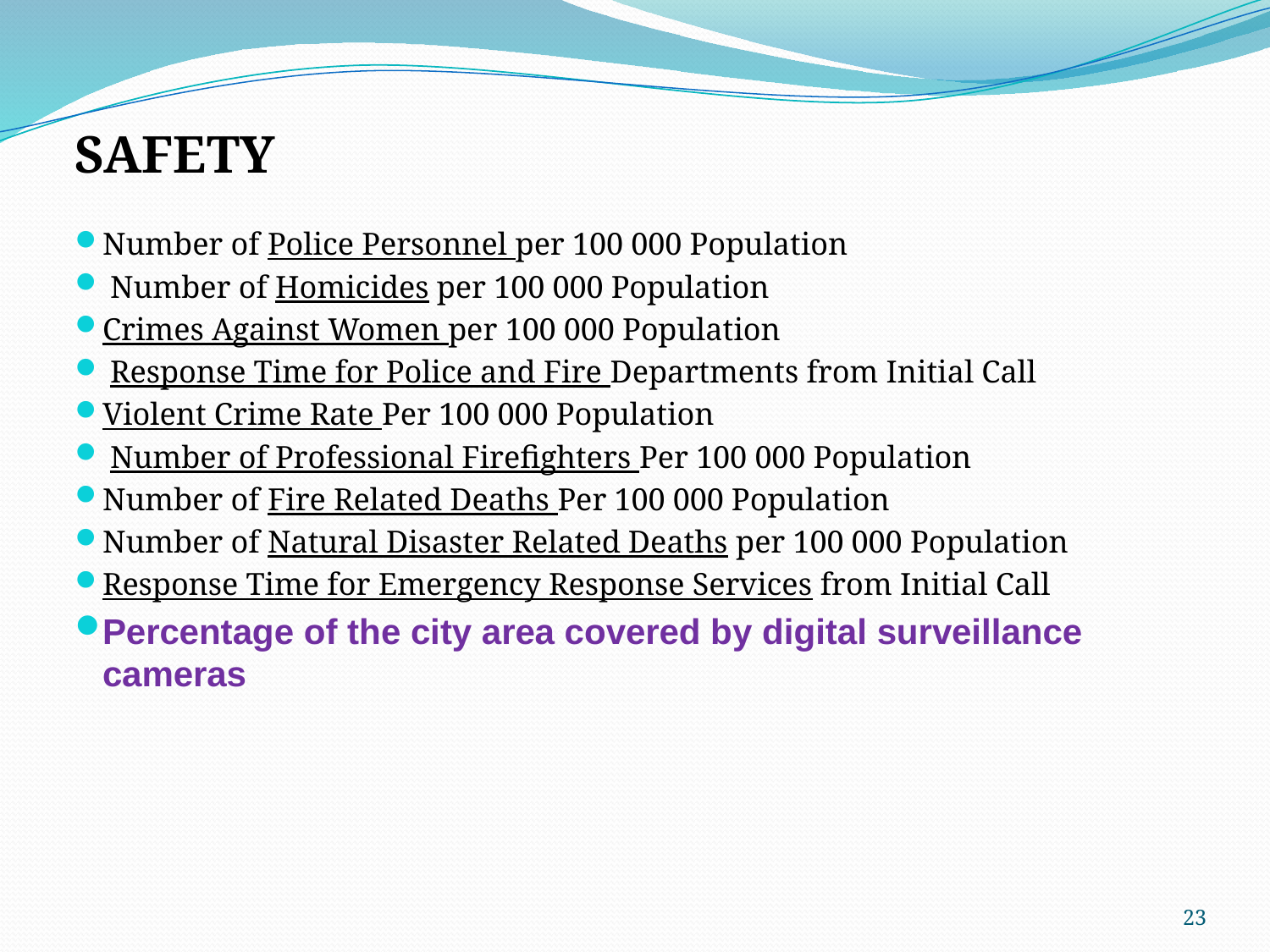

SAFETY

Number of Police Personnel per 100 000 Population
 Number of Homicides per 100 000 Population
Crimes Against Women per 100 000 Population
 Response Time for Police and Fire Departments from Initial Call
Violent Crime Rate Per 100 000 Population
 Number of Professional Firefighters Per 100 000 Population
Number of Fire Related Deaths Per 100 000 Population
Number of Natural Disaster Related Deaths per 100 000 Population
Response Time for Emergency Response Services from Initial Call
Percentage of the city area covered by digital surveillance cameras
23